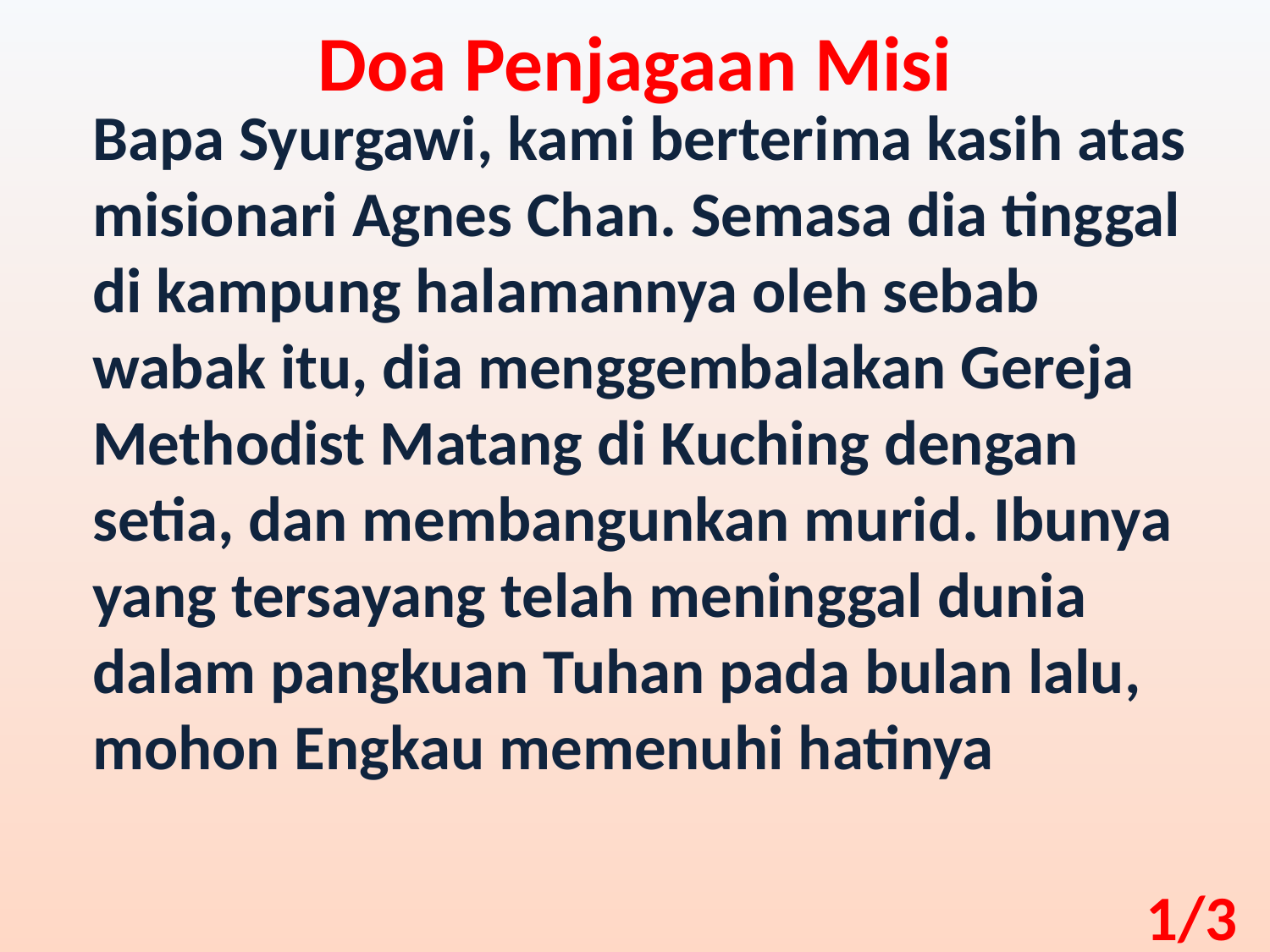

Doa Penjagaan Misi
Bapa Syurgawi, kami berterima kasih atas misionari Agnes Chan. Semasa dia tinggal di kampung halamannya oleh sebab wabak itu, dia menggembalakan Gereja Methodist Matang di Kuching dengan setia, dan membangunkan murid. Ibunya yang tersayang telah meninggal dunia dalam pangkuan Tuhan pada bulan lalu, mohon Engkau memenuhi hatinya
1/3